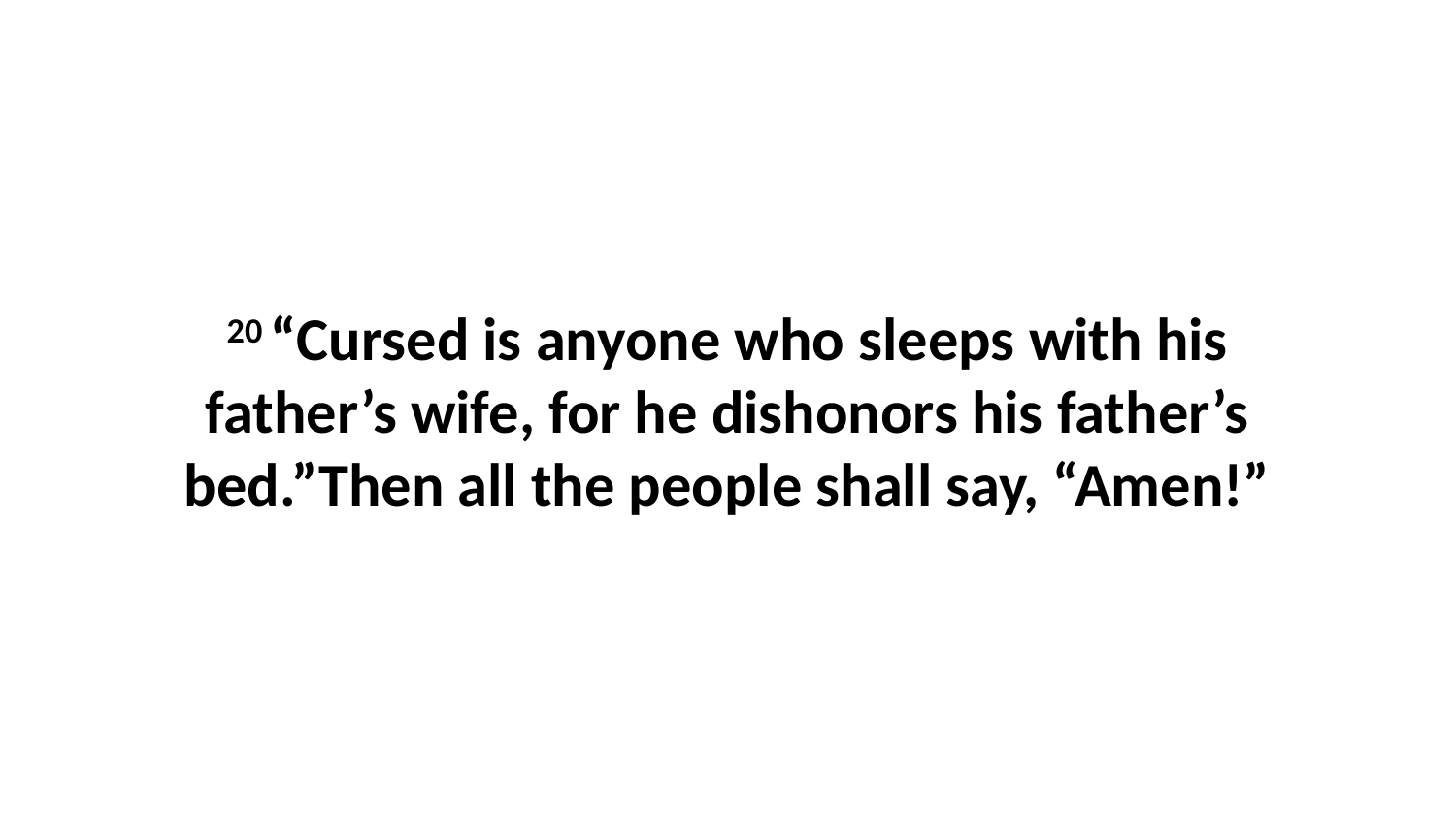

20 “Cursed is anyone who sleeps with his father’s wife, for he dishonors his father’s bed.”Then all the people shall say, “Amen!”